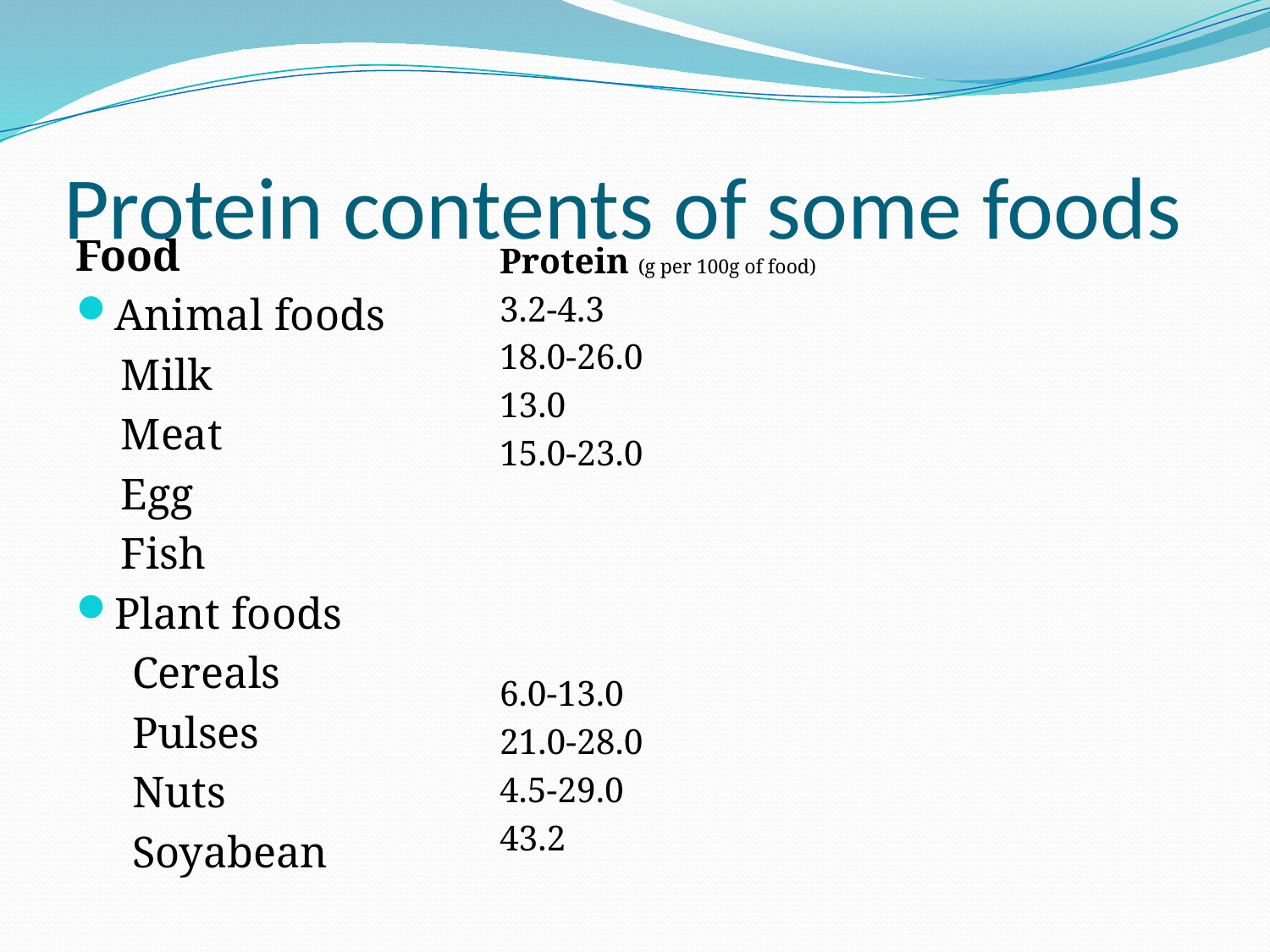

# Protein contents of some foods
Food
Animal foods
    Milk
    Meat
    Egg
    Fish
Plant foods
     Cereals
     Pulses
     Nuts
     Soyabean
Protein (g per 100g of food)
3.2-4.3
18.0-26.0
13.0
15.0-23.0

6.0-13.0
21.0-28.0
4.5-29.0
43.2